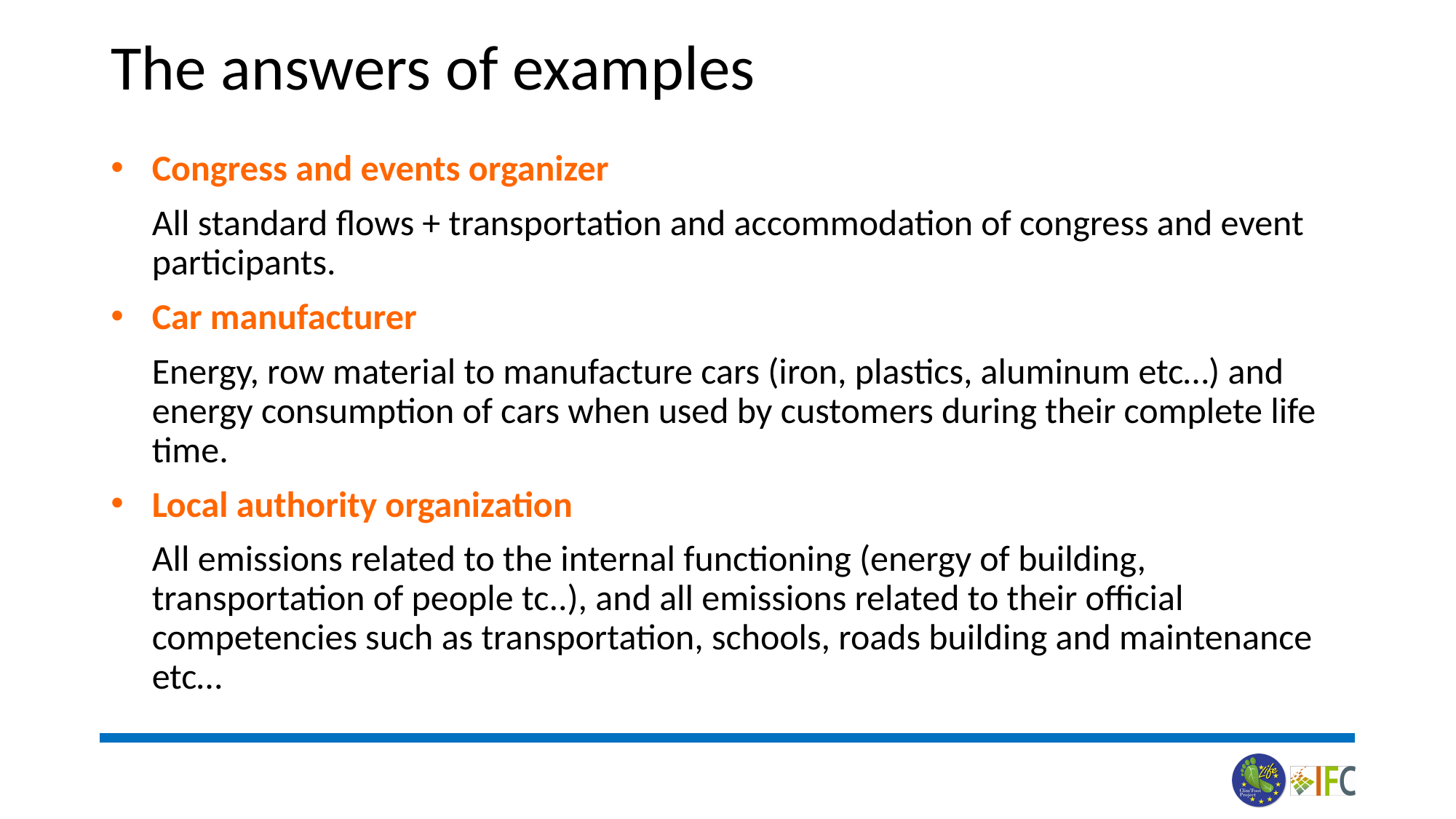

# The answers of examples
Congress and events organizer
	All standard flows + transportation and accommodation of congress and event participants.
Car manufacturer
	Energy, row material to manufacture cars (iron, plastics, aluminum etc…) and energy consumption of cars when used by customers during their complete life time.
Local authority organization
	All emissions related to the internal functioning (energy of building, transportation of people tc..), and all emissions related to their official competencies such as transportation, schools, roads building and maintenance etc…